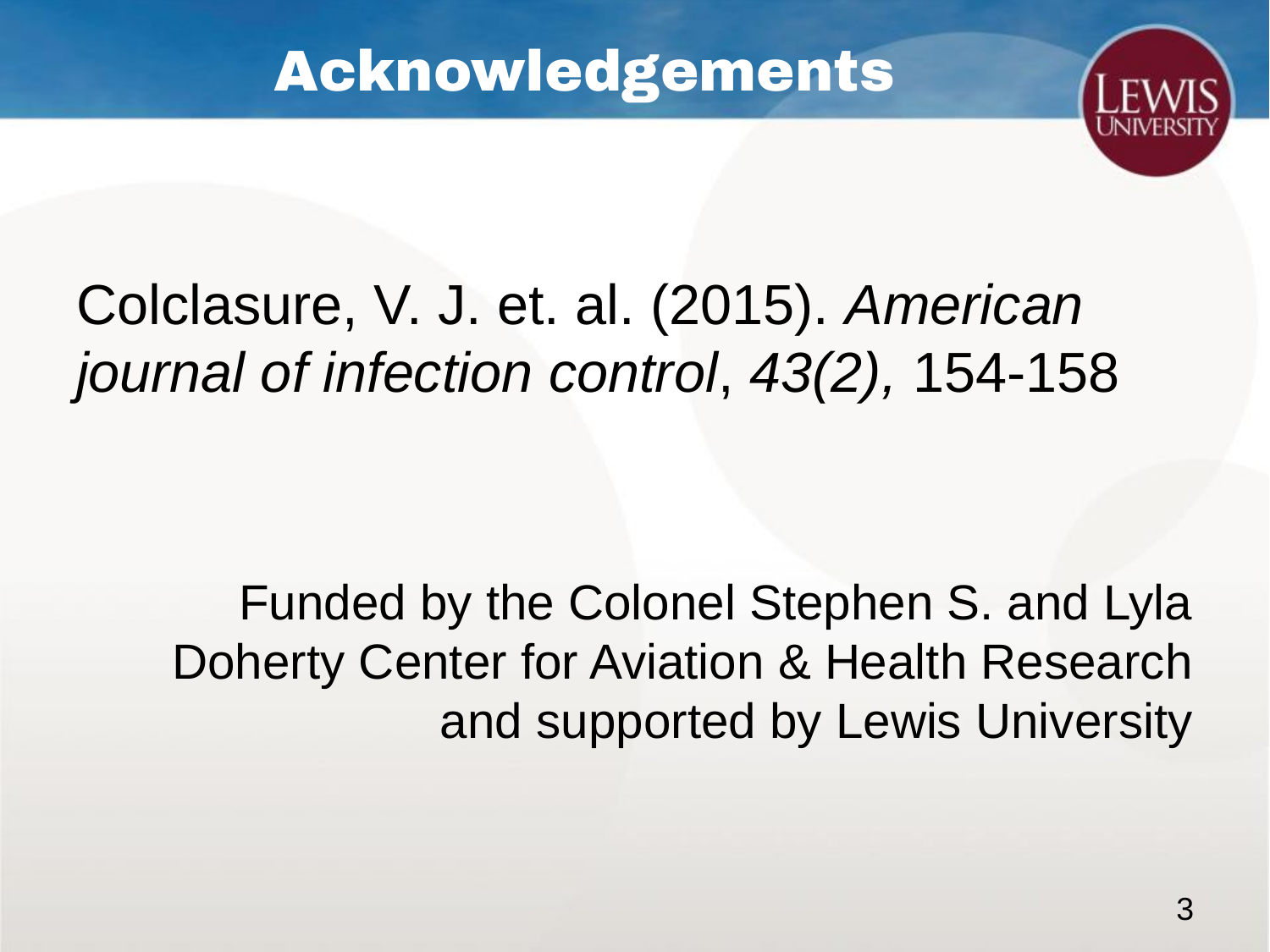

# Acknowledgements

Colclasure, V. J. et. al. (2015). American journal of infection control, 43(2), 154-158

Funded by the Colonel Stephen S. and Lyla Doherty Center for Aviation & Health Research and supported by Lewis University

3